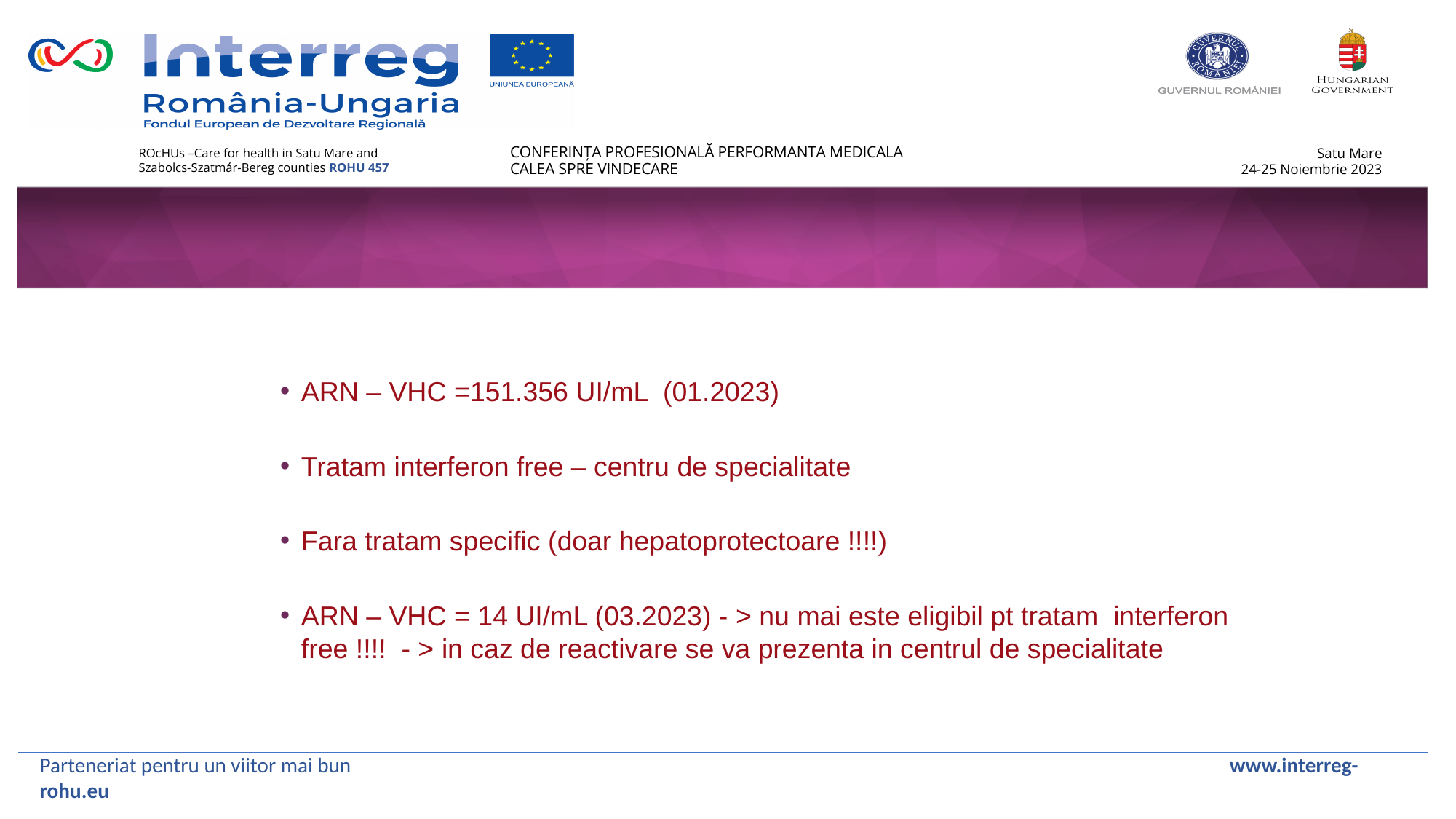

ARN – VHC =151.356 UI/mL  (01.2023)

Tratam interferon free – centru de specialitate

Fara tratam specific (doar hepatoprotectoare !!!!)

ARN – VHC = 14 UI/mL (03.2023) - > nu mai este eligibil pt tratam  interferon free !!!!  - > in caz de reactivare se va prezenta in centrul de specialitate
Parteneriat pentru un viitor mai bun                                                                                                                                                                                                                  www.interreg-rohu.eu